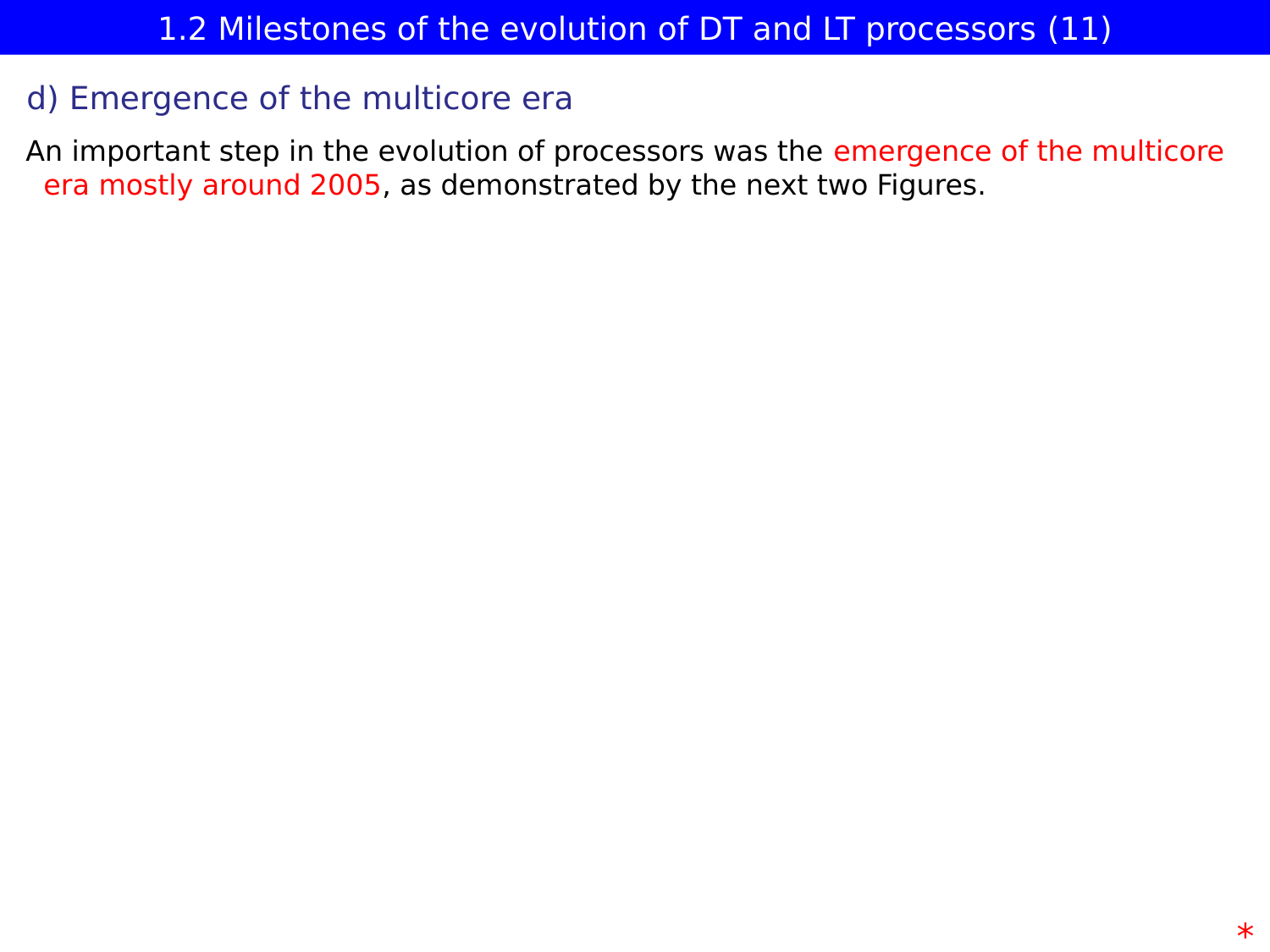

# 1.2 Milestones of the evolution of DT and LT processors (11)
d) Emergence of the multicore era
An important step in the evolution of processors was the emergence of the multicore
  era mostly around 2005, as demonstrated by the next two Figures.
*